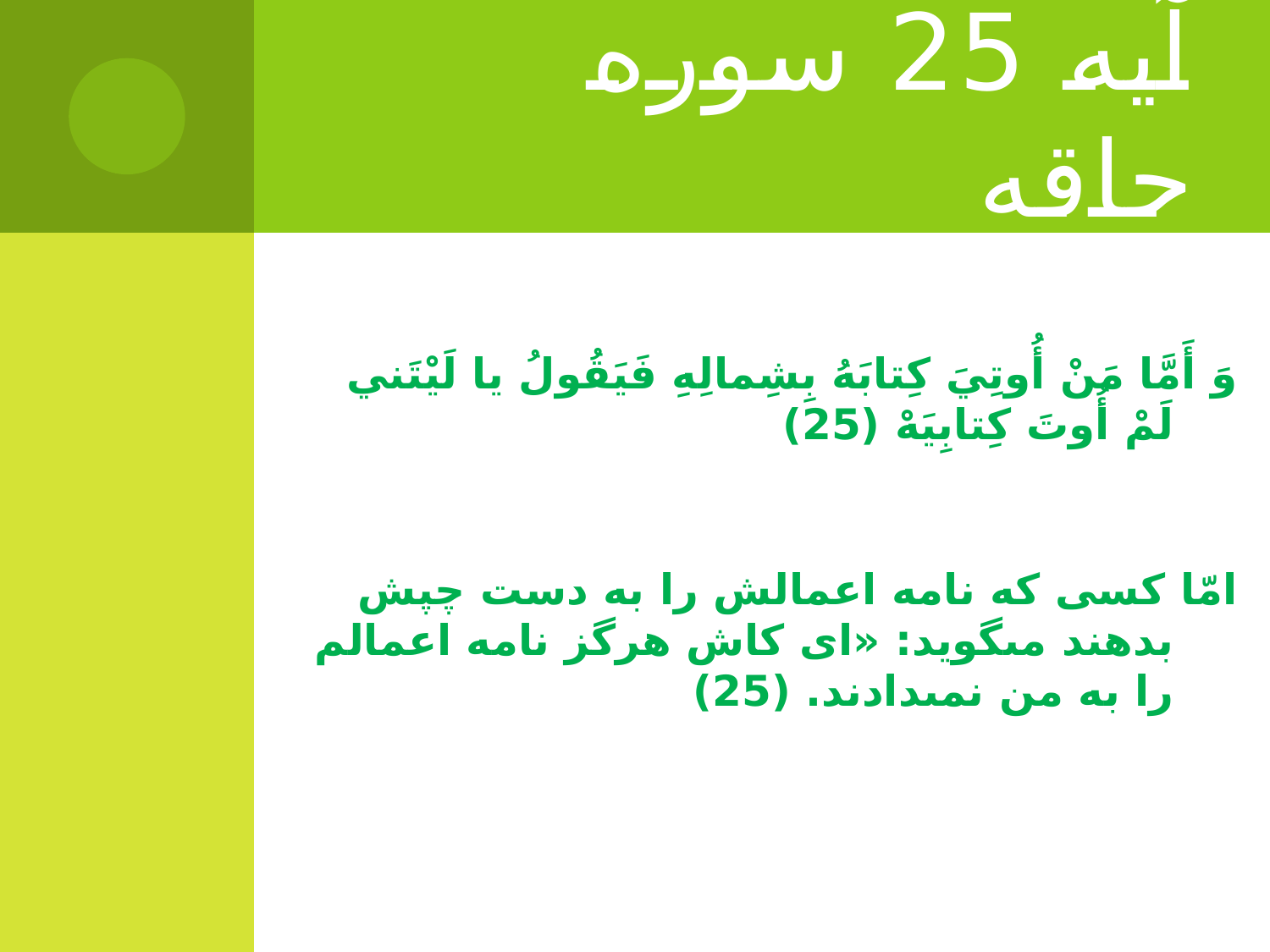

# آیه 25 سوره حاقه

وَ أَمَّا مَنْ أُوتِيَ كِتابَهُ بِشِمالِهِ فَيَقُولُ يا لَيْتَني‏ لَمْ أُوتَ كِتابِيَهْ (25)

امّا كسى كه نامه اعمالش را به دست چپش بدهند مى‏گويد: «اى كاش هرگز نامه اعمالم را به من نمى‏دادند. (25)